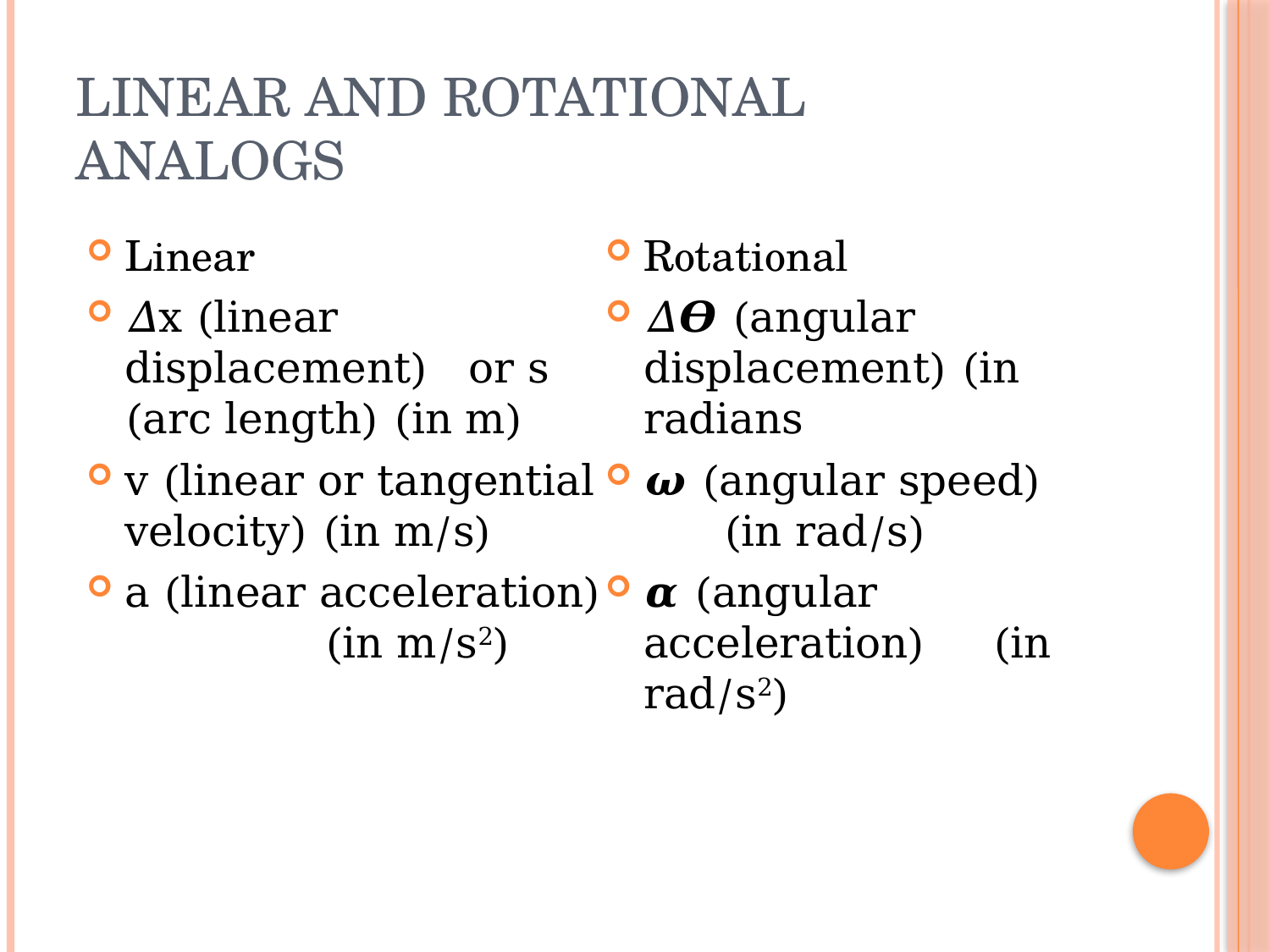

# Linear and Rotational Analogs
Linear
𝛥x (linear displacement)   or s (arc length) (in m)
v (linear or tangential velocity) (in m/s)
a (linear acceleration)                  (in m/s2)
Rotational
𝛥𝜭 (angular displacement) (in radians
𝝎 (angular speed)                (in rad/s)
𝜶 (angular acceleration)     (in rad/s2)